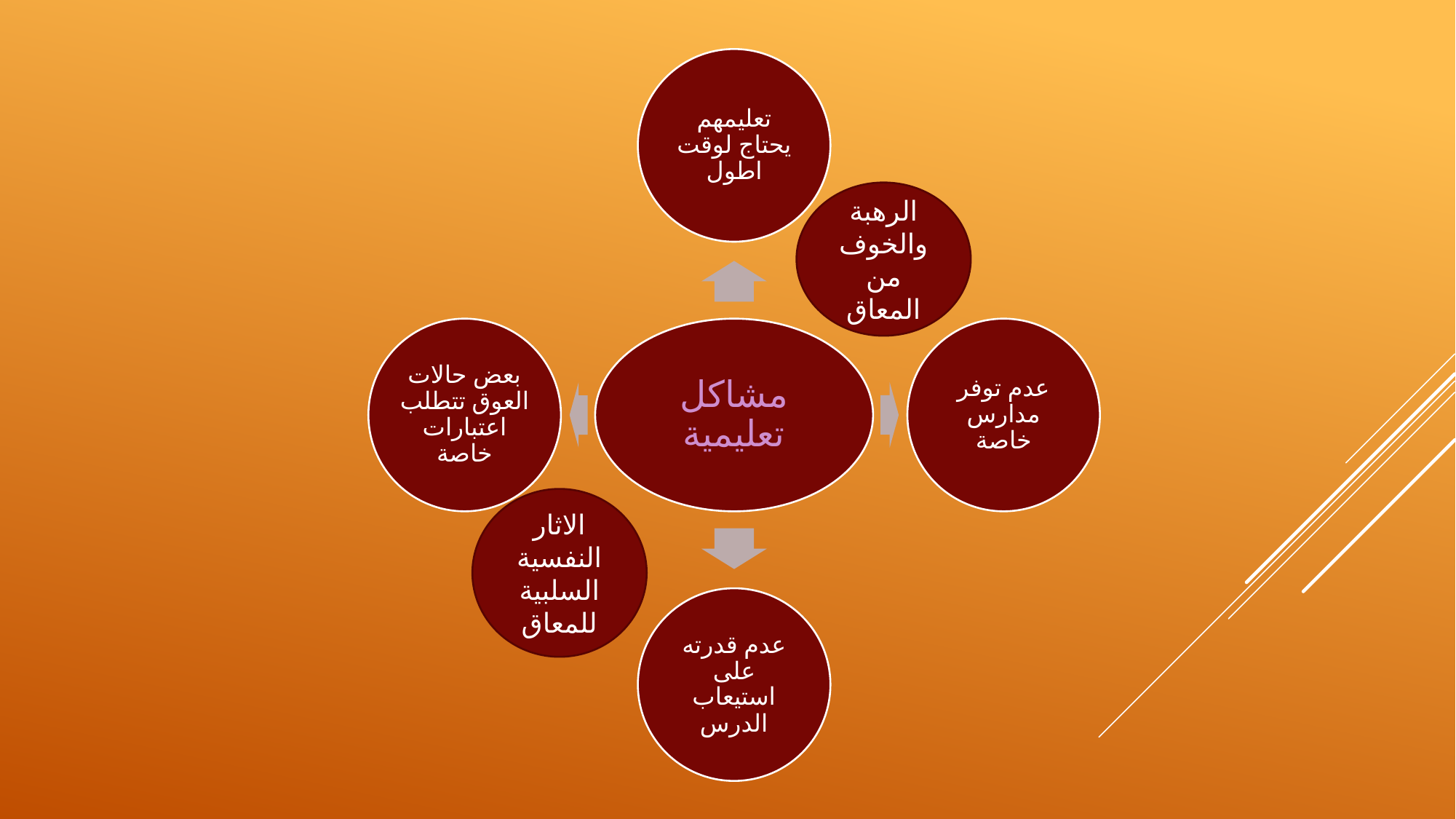

مشاكل تعليمية

تعليمهم يحتاج لوقت اطول

عدم توفر مدارس خاصة

عدم قدرته على استيعاب الدرس

بعض حالات العوق تتطلب اعتبارات خاصة
الرهبة والخوف من المعاق
الاثار النفسية السلبية للمعاق